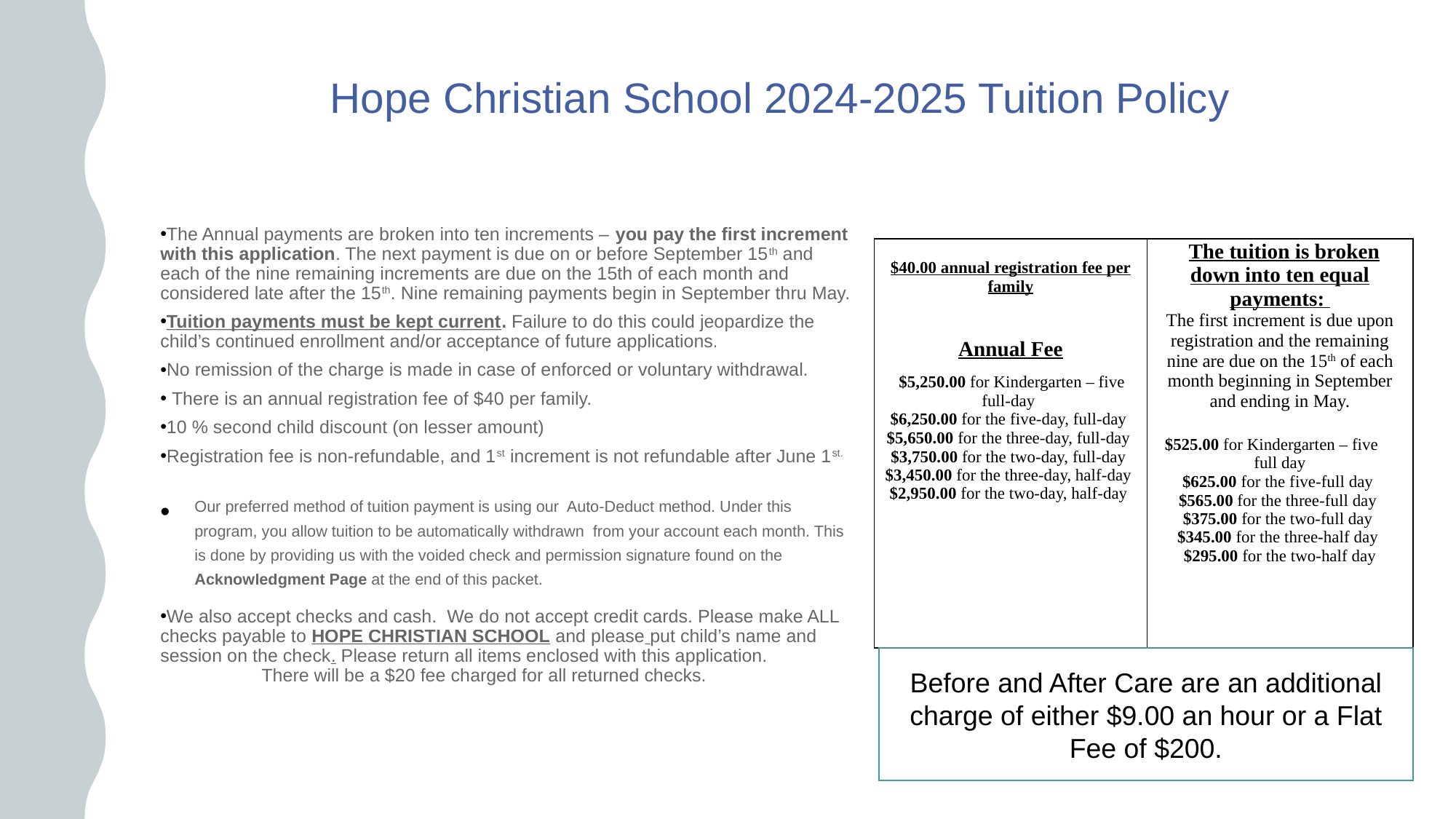

# Hope Christian School 2024-2025 Tuition Policy
The Annual payments are broken into ten increments – you pay the first increment with this application. The next payment is due on or before September 15th and each of the nine remaining increments are due on the 15th of each month and considered late after the 15th. Nine remaining payments begin in September thru May.
Tuition payments must be kept current. Failure to do this could jeopardize the child’s continued enrollment and/or acceptance of future applications.
No remission of the charge is made in case of enforced or voluntary withdrawal.
 There is an annual registration fee of $40 per family.
10 % second child discount (on lesser amount)
Registration fee is non-refundable, and 1st increment is not refundable after June 1st.

Our preferred method of tuition payment is using our  Auto-Deduct method. Under this program, you allow tuition to be automatically withdrawn  from your account each month. This is done by providing us with the voided check and permission signature found on the Acknowledgment Page at the end of this packet.
We also accept checks and cash.  We do not accept credit cards. Please make ALL checks payable to HOPE CHRISTIAN SCHOOL and please put child’s name and session on the check. Please return all items enclosed with this application.                                      There will be a $20 fee charged for all returned checks.
| $40.00 annual registration fee per family Annual Fee    $5,250.00 for Kindergarten – five full-day $6,250.00 for the five-day, full-day $5,650.00 for the three-day, full-day $3,750.00 for the two-day, full-day $3,450.00 for the three-day, half-day $2,950.00 for the two-day, half-day | The tuition is broken down into ten equal payments: The first increment is due upon registration and the remaining nine are due on the 15th of each month beginning in September and ending in May. $525.00 for Kindergarten – five full day $625.00 for the five-full day $565.00 for the three-full day $375.00 for the two-full day $345.00 for the three-half day $295.00 for the two-half day |
| --- | --- |
Before and After Care are an additional charge of either $9.00 an hour or a Flat Fee of $200.